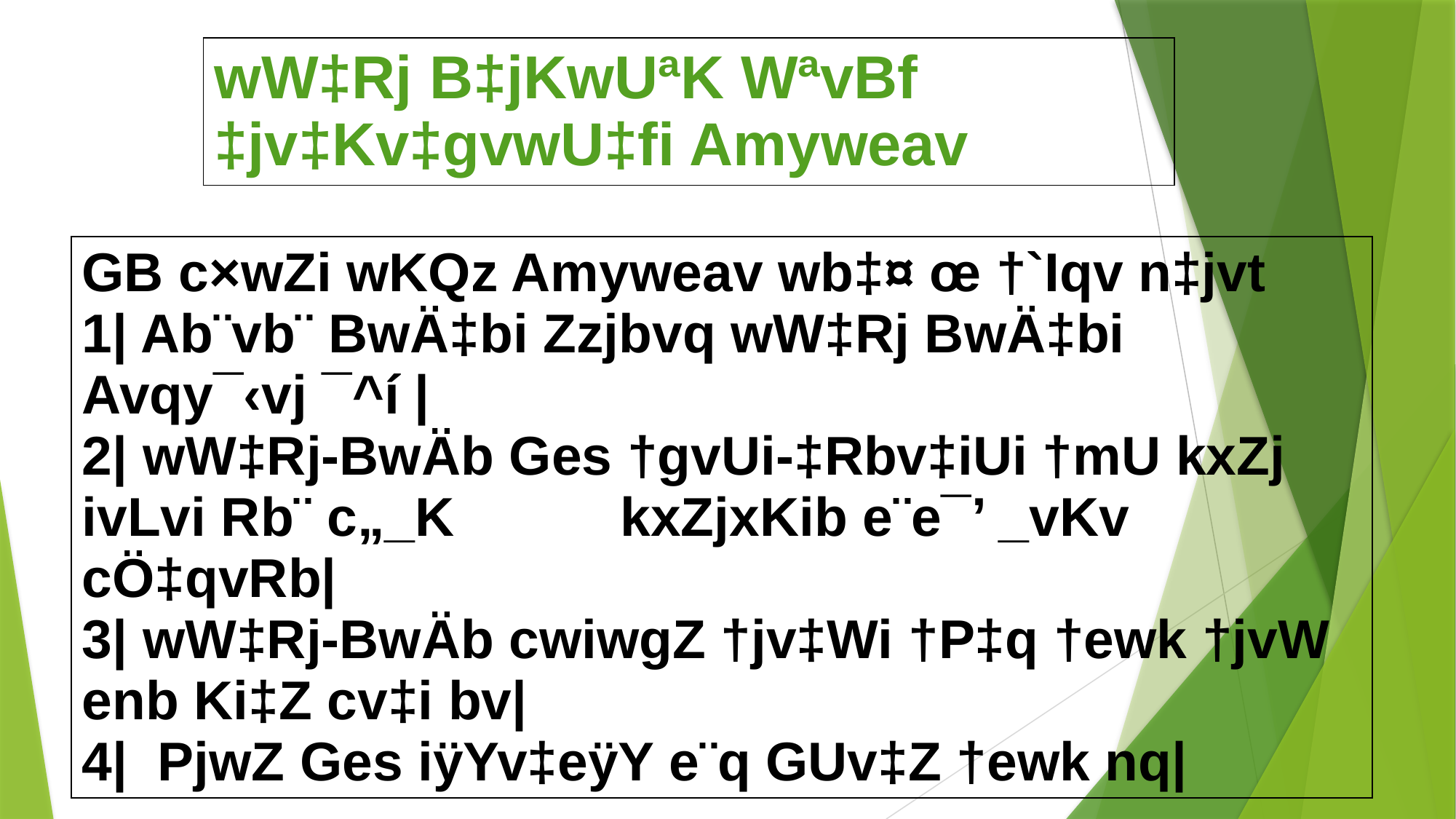

| wW‡Rj B‡jKwUªK WªvBf ‡jv‡Kv‡gvwU‡fi Amyweav |
| --- |
| GB c×wZi wKQz Amyweav wb‡¤ œ †`Iqv n‡jvt 1| Ab¨vb¨ BwÄ‡bi Zzjbvq wW‡Rj BwÄ‡bi Avqy¯‹vj ¯^í | 2| wW‡Rj-BwÄb Ges †gvUi-‡Rbv‡iUi †mU kxZj ivLvi Rb¨ c„\_K kxZjxKib e¨e¯’ \_vKv cÖ‡qvRb| 3| wW‡Rj-BwÄb cwiwgZ †jv‡Wi †P‡q †ewk †jvW enb Ki‡Z cv‡i bv| 4| PjwZ Ges iÿYv‡eÿY e¨q GUv‡Z †ewk nq| |
| --- |